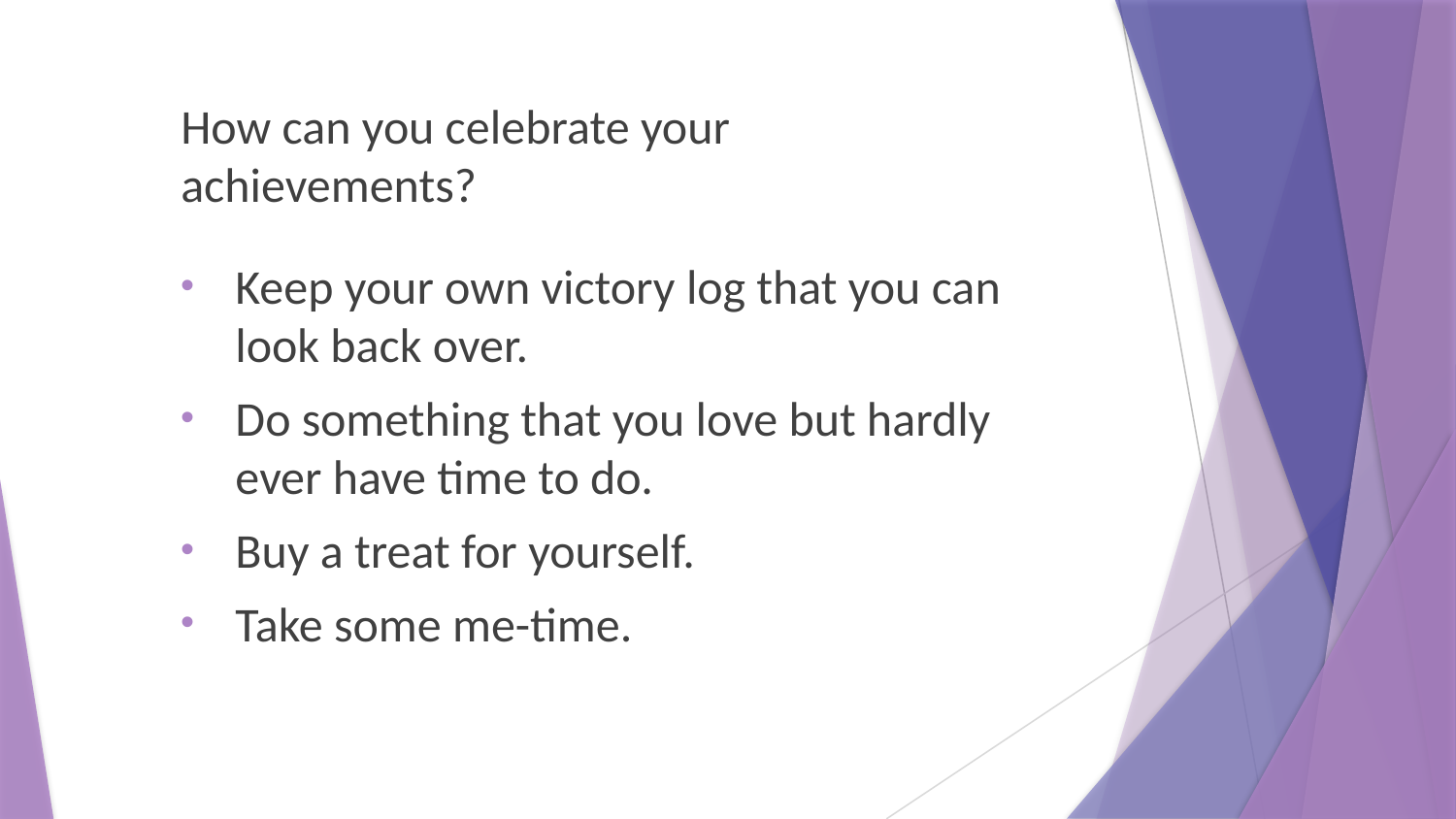

How can you celebrate your achievements?
Keep your own victory log that you can look back over.
Do something that you love but hardly ever have time to do.
Buy a treat for yourself.
Take some me-time.